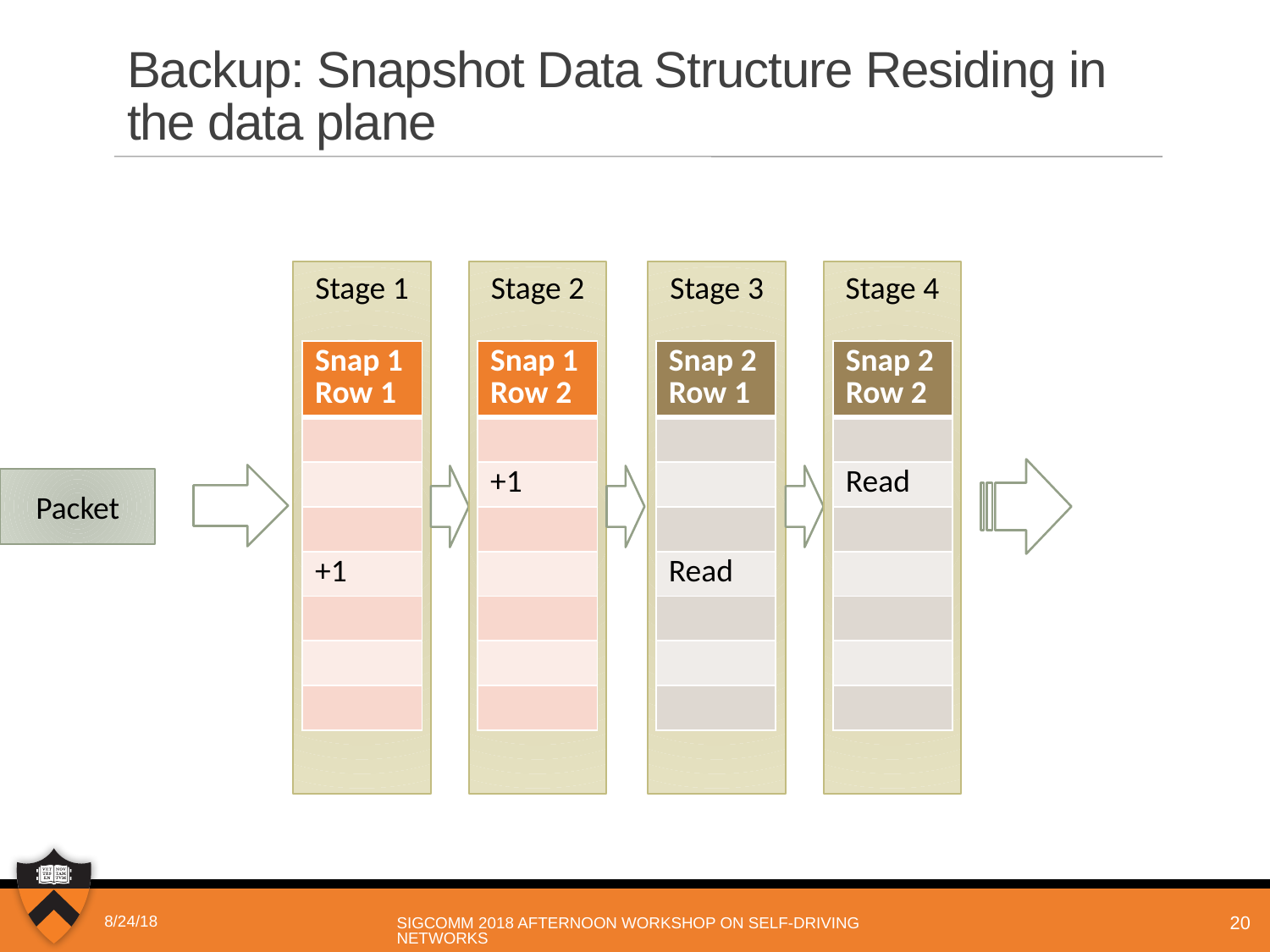

# Backup: Snapshot Data Structure Residing in the data plane
Stage 1
Stage 2

Stage 3

Stage 4

| Snap 1 Row 1 |
| --- |
|  |
|  |
|  |
| +1 |
|  |
|  |
|  |
| Snap 1 Row 2 |
| --- |
|  |
| +1 |
|  |
|  |
|  |
|  |
|  |
| Snap 2 Row 1 |
| --- |
|  |
|  |
|  |
| Read |
|  |
|  |
|  |
| Snap 2 Row 2 |
| --- |
|  |
| Read |
|  |
|  |
|  |
|  |
|  |

Packet
8/24/18
20
SIGCOMM 2018 Afternoon Workshop on Self-Driving Networks